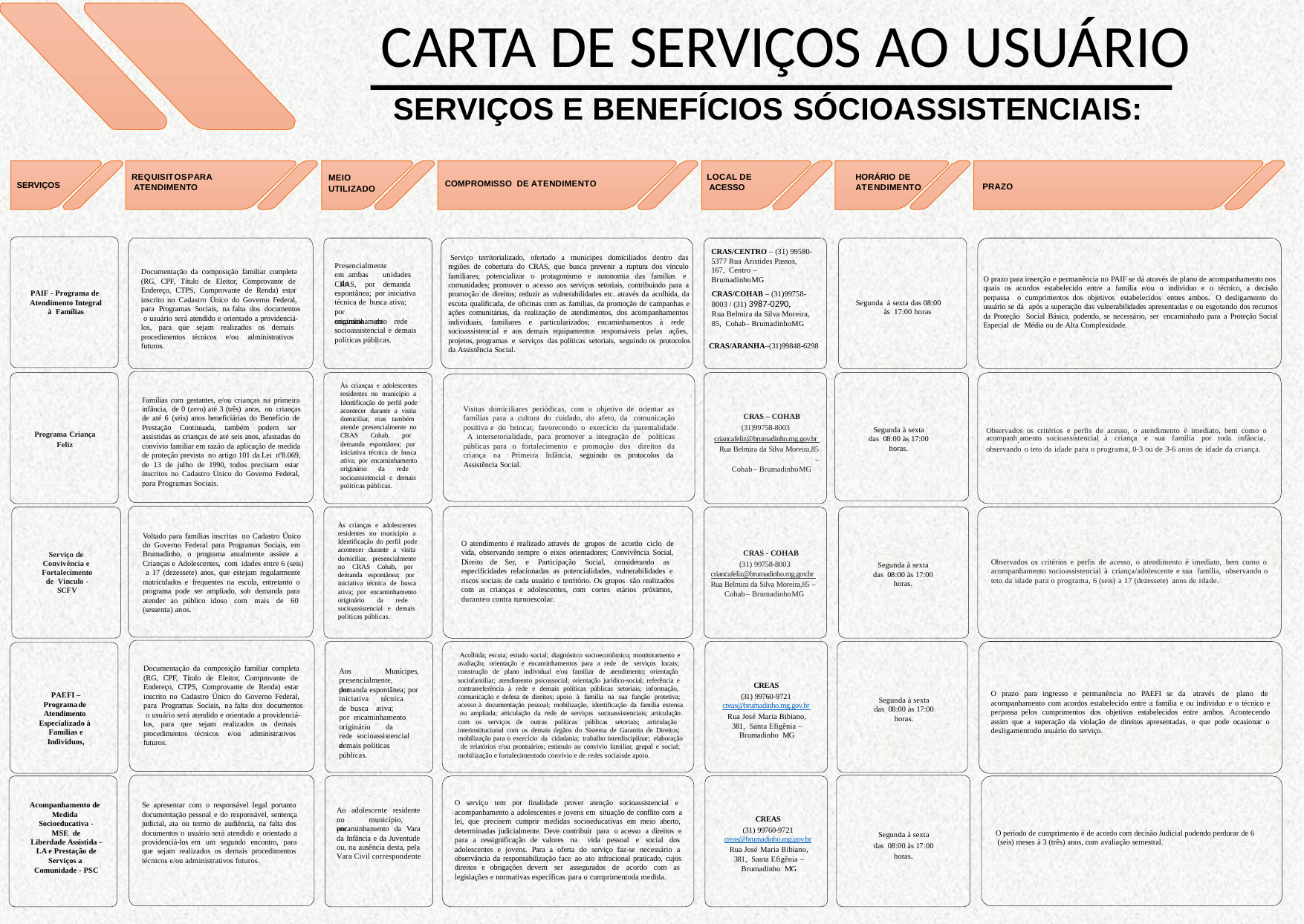

# CARTA DE SERVIÇOS AO USUÁRIO

SERVIÇOS E BENEFÍCIOS SÓCIOASSISTENCIAIS:

MEIO
UTILIZADO
LOCAL DE  ACESSO
HORÁRIO DE  ATENDIMENTO
REQUISITOSPARA  ATENDIMENTO
COMPROMISSO  DE ATENDIMENTO
SERVIÇOS
PRAZO

CRAS/CENTRO – (31) 99580-
5377 Rua Aristides Passos, 167,  Centro – BrumadinhoMG
Serviço territorializado, ofertado a munícipes domiciliados dentro das  regiões de cobertura do CRAS, que busca prevenir a ruptura dos vínculo  familiares; potencializar o protagonismo e autonomia das famílias e  comunidades; promover o acesso aos serviços setoriais, contribuindo para a  promoção de direitos; reduzir as vulnerabilidades etc. através da acolhida, da  escuta qualificada, de oficinas com as famílias, da promoção de campanhas e  ações comunitárias, da realização de atendimentos, dos acompanhamentos  individuais, familiares e particularizados; encaminhamentos à rede  socioassistencial e aos demais equipamentos responsáveis pelas ações,  projetos, programas e serviços das políticas setoriais, seguindo os protocolos  da Assistência Social.
Presencialmente	em  ambas       unidades       do
Documentação da composição familiar completa  (RG, CPF, Título de Eleitor, Comprovante de  Endereço, CTPS, Comprovante de Renda) estar  inscrito no Cadastro Único do Governo Federal,  para Programas Sociais, na falta dos documentos  o usuário será atendido e orientado a providenciá-  los, para que sejam realizados os demais  procedimentos técnicos e/ou administrativos  futuros.
O prazo para inserção e permanência no PAIF se dá através de plano de acompanhamento nos  quais os acordos estabelecido entre a família e/ou o individuo e o técnico, a decisão perpassa  o cumprimentos dos objetivos estabelecidos entres ambos. O desligamento do usuário se dá  após a superação das vulnerabilidades apresentadas e ou esgotando dos recursos da Proteção  Social Básica, podendo, se necessário, ser encaminhado para a Proteção Social Especial de  Média ou de Alta Complexidade.
CRAS, por demanda  espontânea; por iniciativa  técnica de busca ativa;
PAIF - Programa de  Atendimento Integral à  Famílias
CRAS/COHAB – (31)99758-8003 / (31) 3987-0290,
Rua Belmira da Silva Moreira, 85,  Cohab– BrumadinhoMG
Segunda  à sexta das 08:00 às  17:00 horas
por	encaminhamento
originário da rede  socioassistencial e demais  políticas públicas.

CRAS/ARANHA–(31)99848-6298
Às crianças e adolescentes  residentes no município a  Identificação do perfil pode  acontecer durante a visita  domiciliar, mas também  atende presencialmente no  CRAS Cohab, por  demanda espontânea; por  iniciativa técnica de busca  ativa; por encaminhamento  originário da rede  socioassistencial e demais  políticas públicas.
Famílias com gestantes, e/ou crianças na primeira  infância, de 0 (zero) até 3 (três) anos, ou crianças  de até 6 (seis) anos beneficiárias do Benefício de  Prestação Continuada, também podem ser  assistidas as crianças de até seis anos, afastadas do  convívio familiar em razão da aplicação de medida  de proteção prevista no artigo 101 da Lei nº8.069,  de 13 de julho de 1990, todos precisam estar  inscritos no Cadastro Único do Governo Federal,  para Programas Sociais.
Visitas domiciliares periódicas, com o objetivo de orientar as  famílias para a cultura do cuidado, do afeto, da comunicação  positiva e do brincar, favorecendo o exercício da parentalidade.  A intersetorialidade, para promover a integração de  políticas  públicas para o fortalecimento e promoção dos  direitos da  criança na  Primeira Infância, seguindo os protocolos da  Assistência Social.
CRAS – COHAB
(31)99758-8003
criancafeliz@brumadinho.mg.gov.br  Rua Belmira da Silva Moreira,85 –
Cohab– BrumadinhoMG
Segunda à sexta
das  08:00 às 17:00 horas.
Observados os critérios e perfis de acesso, o atendimento é imediato, bem como o  acompanh.amento socioassistencial à criança e sua família por toda infância,  observando o teto da idade para o programa, 0-3 ou de 3-6 anos de idade da criança.
Programa Criança
Feliz

Às crianças e adolescentes  residentes no município a  Identificação do perfil pode  acontecer durante a visita  domiciliar, presencialmente  no CRAS Cohab, por  demanda espontânea; por  iniciativa técnica de busca  ativa; por encaminhamento  originário da rede  socioassistencial e demais  políticas públicas.
Voltado para famílias inscritas no Cadastro Único  do Governo Federal para Programas Sociais, em  Brumadinho, o programa atualmente assiste a  Crianças e Adolescentes, com idades entre 6 (seis)  a 17 (dezessete) anos, que estejam regularmente  matriculados e frequentes na escola, entretanto o  programa pode ser ampliado, sob demanda para  atender ao público idoso com mais de 60  (sessenta) anos.
O atendimento é realizado através de grupos de acordo ciclo de  vida, observando sempre o eixos orientadores; Convivência Social,  Direito de Ser, e Participação Social, considerando as  especificidades relacionadas as potencialidades, vulnerabilidades e  riscos sociais de cada usuário e território. Os grupos são realizados  com as crianças e adolescentes, com cortes etários próximos,  duranteo contra turnoescolar.
CRAS - COHAB
(31) 99758-8003
criancafeliz@brumadinho.mg.gov.br  Rua Belmira da Silva Moreira,85 –  Cohab– BrumadinhoMG
Serviço de  Convivência e  Fortalecimento de  Vinculo - SCFV
Observados os critérios e perfis de acesso, o atendimento é imediato, bem como o  acompanhamento socioassistencial à criança/adolescente e sua família, observando o  teto da idade para o programa, 6 (seis) a 17 (dezessete) anos de idade.
Segunda à sexta
das  08:00 às 17:00 horas.

Acolhida; escuta; estudo social; diagnóstico socioeconômico; monitoramento e  avaliação; orientação e encaminhamentos para a rede de serviços locais;  construção de plano individual e/ou familiar de atendimento; orientação  sociofamiliar; atendimento psicossocial; orientação jurídico-social; referência e  contrarreferência à rede e demais políticas públicas setoriais; informação,  comunicação e defesa de direitos; apoio à família na sua função protetiva;  acesso à documentação pessoal; mobilização, identificação da família extensa  ou ampliada; articulação da rede de serviços socioassistenciais; articulação  com os serviços de outras políticas públicas setoriais; articulação  interinstitucional com os demais órgãos do Sistema de Garantia de Direitos;  mobilização para o exercício da cidadania; trabalho interdisciplinar; elaboração  de relatórios e/ou prontuários; estímulo ao convívio familiar, grupal e social;  mobilização e fortalecimentodo convívio e de redes sociaisde apoio.
Documentação da composição familiar completa  (RG, CPF, Título de Eleitor, Comprovante de  Endereço, CTPS, Comprovante de Renda) estar  inscrito no Cadastro Único do Governo Federal,  para Programas Sociais, na falta dos documentos  o usuário será atendido e orientado a providenciá-  los, para que sejam realizados os demais  procedimentos técnicos e/ou administrativos  futuros.
Aos
Munícipes,
presencialmente,	por
CREAS
(31) 99760-9721
creas@brumadinho.mg.gov.br
Rua José Maria Bibiano, 381,  Santa Efigênia – Brumadinho  MG
demanda espontânea; por
O prazo para ingresso e permanência no PAEFI se da através de plano de  acompanhamento com acordos estabelecido entre a família e ou individuo e o técnico e  perpassa pelos cumprimentos dos objetivos estabelecidos entre ambos. Acontecendo  assim que a superação da violação de direitos apresentadas, o que pode ocasionar o  desligamentodo usuário do serviço.
PAEFI – Programade  Atendimento  Especializado à  Famílias e Indivíduos,
iniciativa      técnica      de  busca	ativa;	por  encaminhamento  originário       da        rede  socioassistencial		e
Segunda à sexta
das  08:00 às 17:00 horas.
demais políticas públicas.
O serviço tem por finalidade prover atenção socioassistencial e  acompanhamento a adolescentes e jovens em situação de conflito com a  lei, que precisem cumprir medidas socioeducativas em meio aberto,  determinadas judicialmente. Deve contribuir para o acesso a direitos e  para a ressignificação de valores na  vida pessoal e social dos  adolescentes e jovens. Para a oferta do serviço faz-se necessário a  observância da responsabilização face ao ato infracional praticado, cujos  direitos e obrigações devem ser assegurados de acordo com as  legislações e normativas específicas para o cumprimentoda medida.
Acompanhamento de  Medida  Socioeducativa - MSE  de
Liberdade Assistida -  LA e Prestação de  Serviços a  Comunidade - PSC
Se apresentar com o responsável legal portanto  documentação pessoal e do responsável, sentença  judicial, ata ou termo de audiência, na falta dos  documentos o usuário será atendido e orientado a  providenciá-los em um segundo encontro, para  que sejam realizados os demais procedimentos  técnicos e/ou administrativos futuros.
Ao adolescente residente
CREAS
(31) 99760-9721
creas@brumadinho.mg.gov.br
Rua José Maria Bibiano, 381,  Santa Efigênia – Brumadinho  MG
no	município,      por
encaminhamento da Vara
O período de cumprimento é de acordo com decisão Judicial podendo perdurar de 6  (seis) meses à 3 (três) anos, com avaliação semestral.
Segunda à sexta
das  08:00 às 17:00 horas.
da Infância e da Juventude  ou, na ausência desta, pela  Vara Civil correspondente